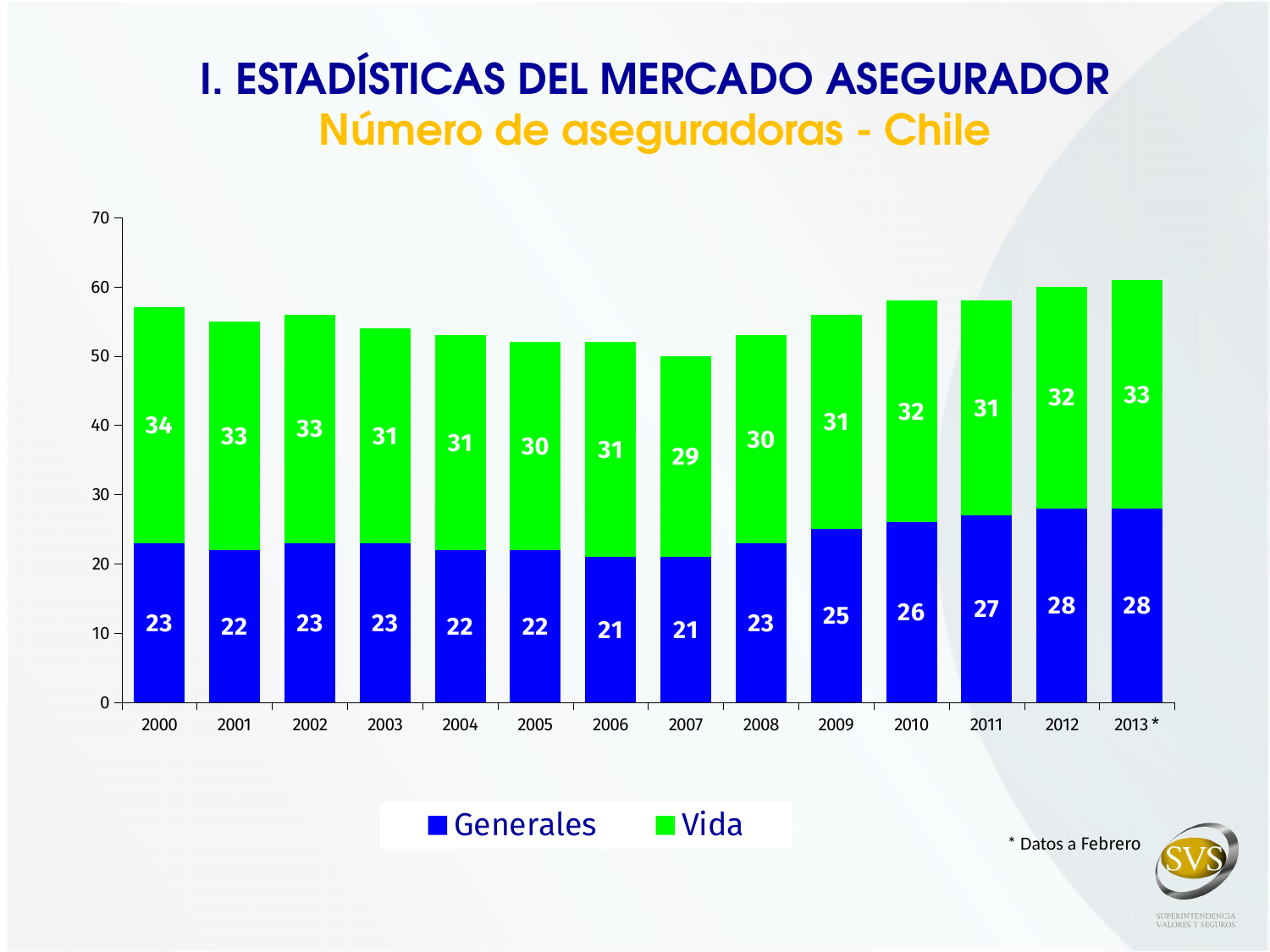

I. ESTADÍSTICAS DEL MERCADO ASEGURADOR
Número de aseguradoras - Chile

### Chart

| Category | Generales | Vida |
|---|---|---|
| 2000 | 23.0 | 34.0 |
| 2001 | 22.0 | 33.0 |
| 2002 | 23.0 | 33.0 |
| 2003 | 23.0 | 31.0 |
| 2004 | 22.0 | 31.0 |
| 2005 | 22.0 | 30.0 |
| 2006 | 21.0 | 31.0 |
| 2007 | 21.0 | 29.0 |
| 2008 | 23.0 | 30.0 |
| 2009 | 25.0 | 31.0 |
| 2010 | 26.0 | 32.0 |
| 2011 | 27.0 | 31.0 |
| 2012 | 28.0 | 32.0 |
| 2013 * | 28.0 | 33.0 |
* Datos a Febrero